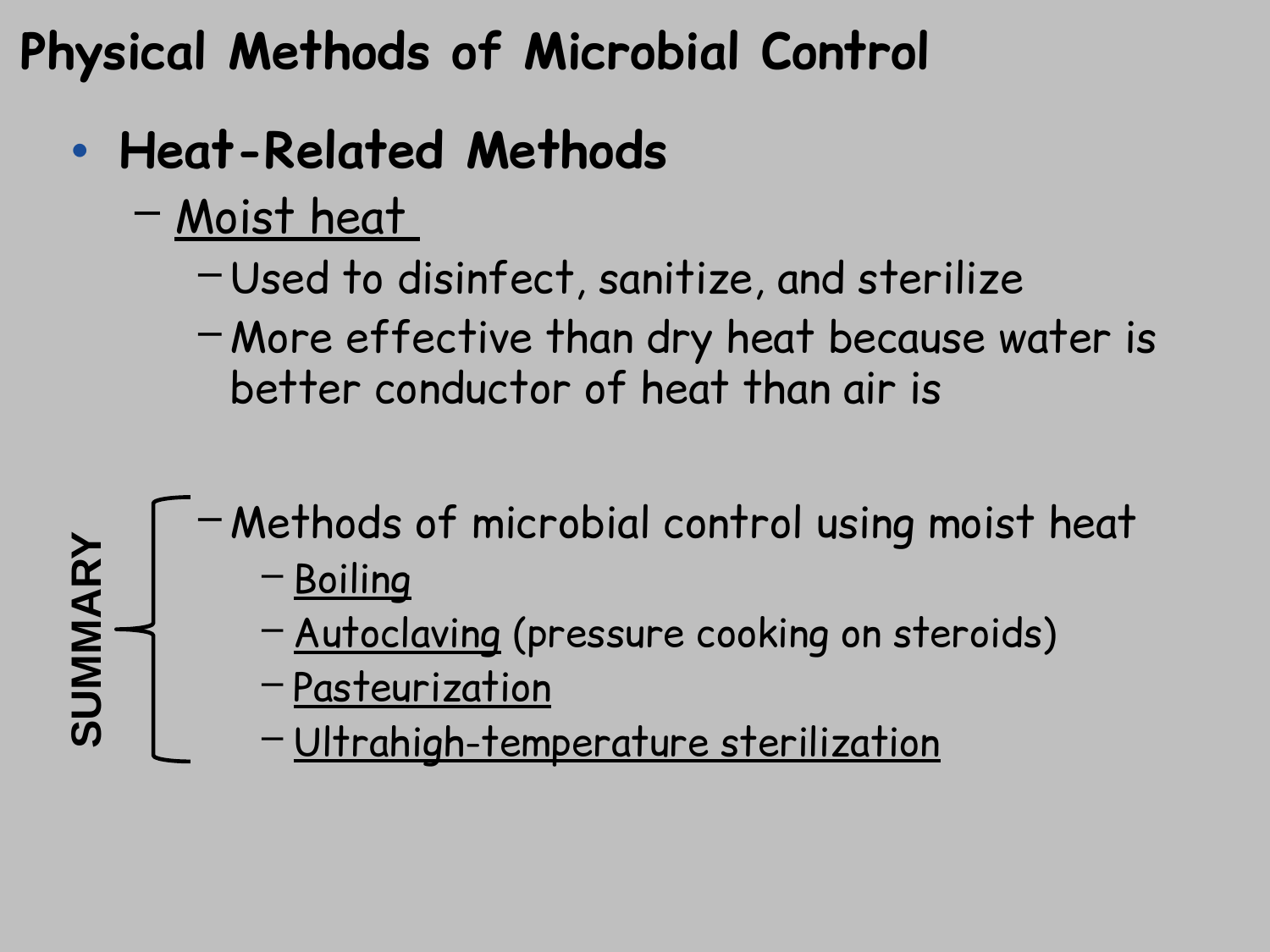

Physical Methods of Microbial Control
Heat-Related Methods
Moist heat
Used to disinfect, sanitize, and sterilize
More effective than dry heat because water is better conductor of heat than air is

Methods of microbial control using moist heat
Boiling
Autoclaving (pressure cooking on steroids)
Pasteurization
Ultrahigh-temperature sterilization

SUMMARY